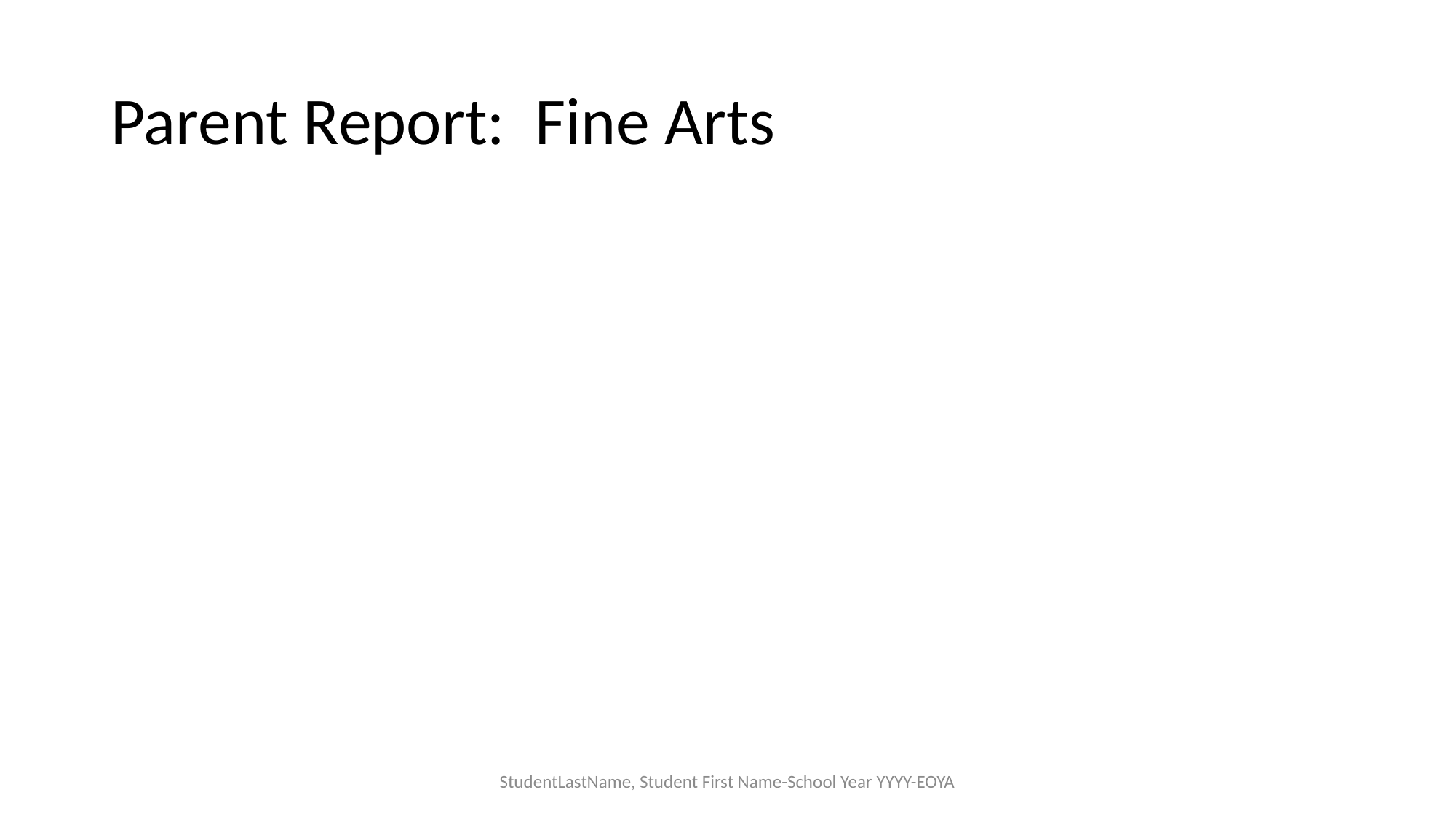

# Parent Report:  Fine Arts

StudentLastName, Student First Name-School Year YYYY-EOYA